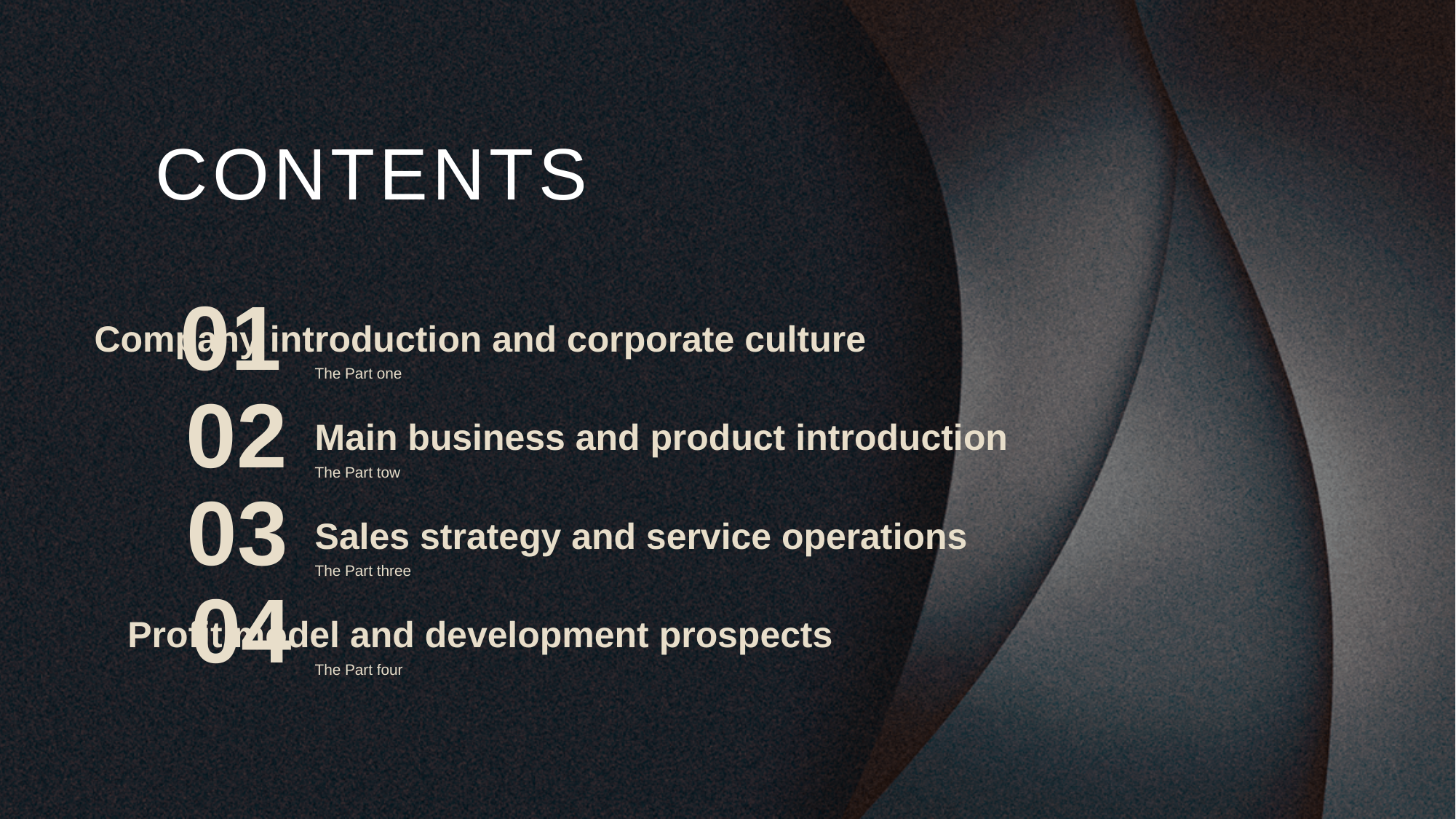

CONTENTS
01
Company introduction and corporate culture
The Part one
02
Main business and product introduction
The Part tow
03
Sales strategy and service operations
The Part three
04
Profit model and development prospects
The Part four